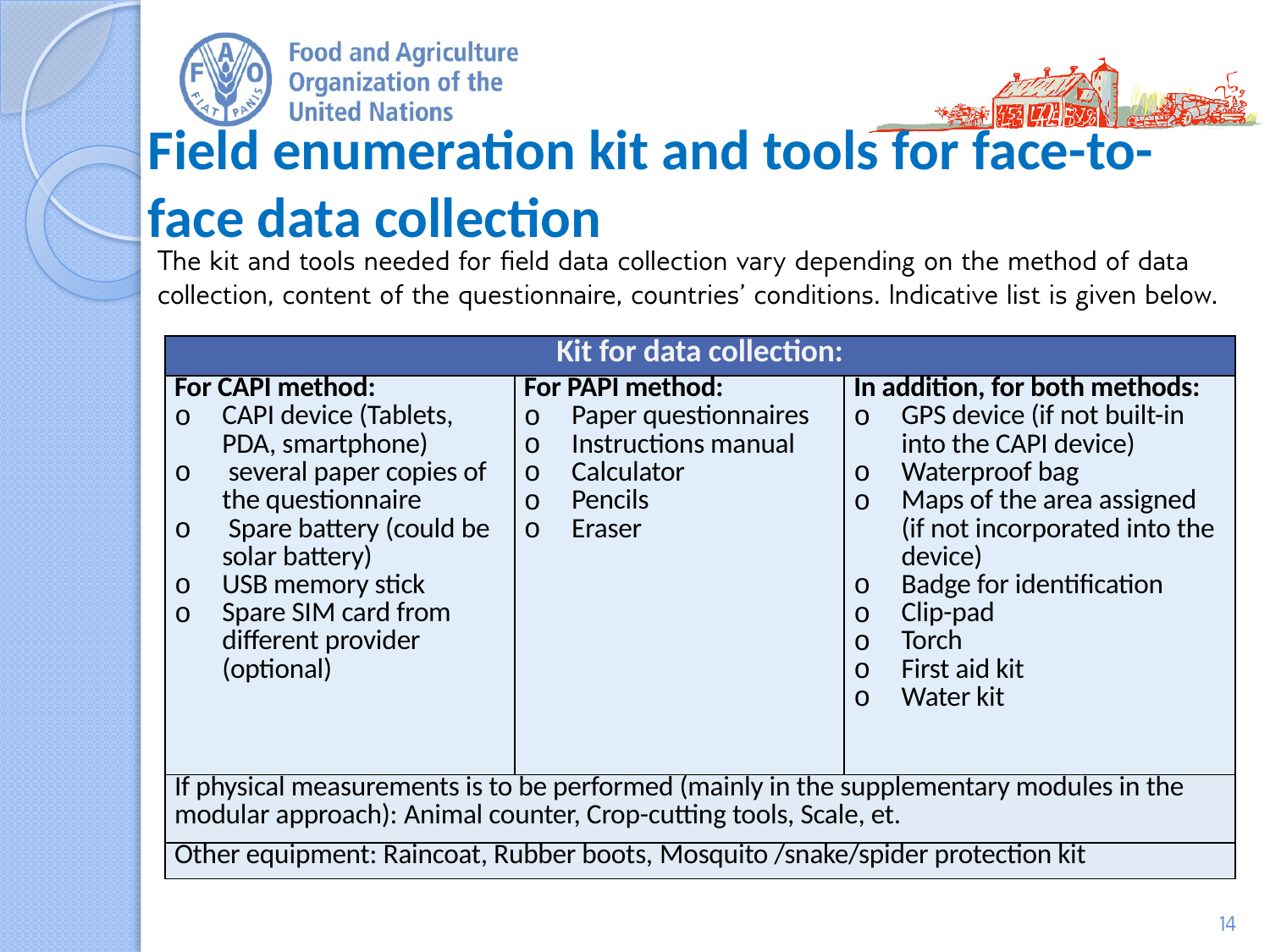

# Field enumeration kit and tools for face-to-face data collection
The kit and tools needed for field data collection vary depending on the method of data collection, content of the questionnaire, countries’ conditions. Indicative list is given below.
| Kit for data collection: |  |  |
| --- | --- | --- |
| For CAPI method: CAPI device (Tablets, PDA, smartphone) several paper copies of the questionnaire Spare battery (could be solar battery) USB memory stick Spare SIM card from different provider (optional) | For PAPI method: Paper questionnaires Instructions manual Calculator Pencils Eraser | In addition, for both methods: GPS device (if not built-in into the CAPI device) Waterproof bag Maps of the area assigned (if not incorporated into the device) Badge for identification Clip-pad Torch First aid kit Water kit |
| If physical measurements is to be performed (mainly in the supplementary modules in the modular approach): Animal counter, Crop-cutting tools, Scale, et. |  |  |
| Other equipment: Raincoat, Rubber boots, Mosquito /snake/spider protection kit |  |  |
14